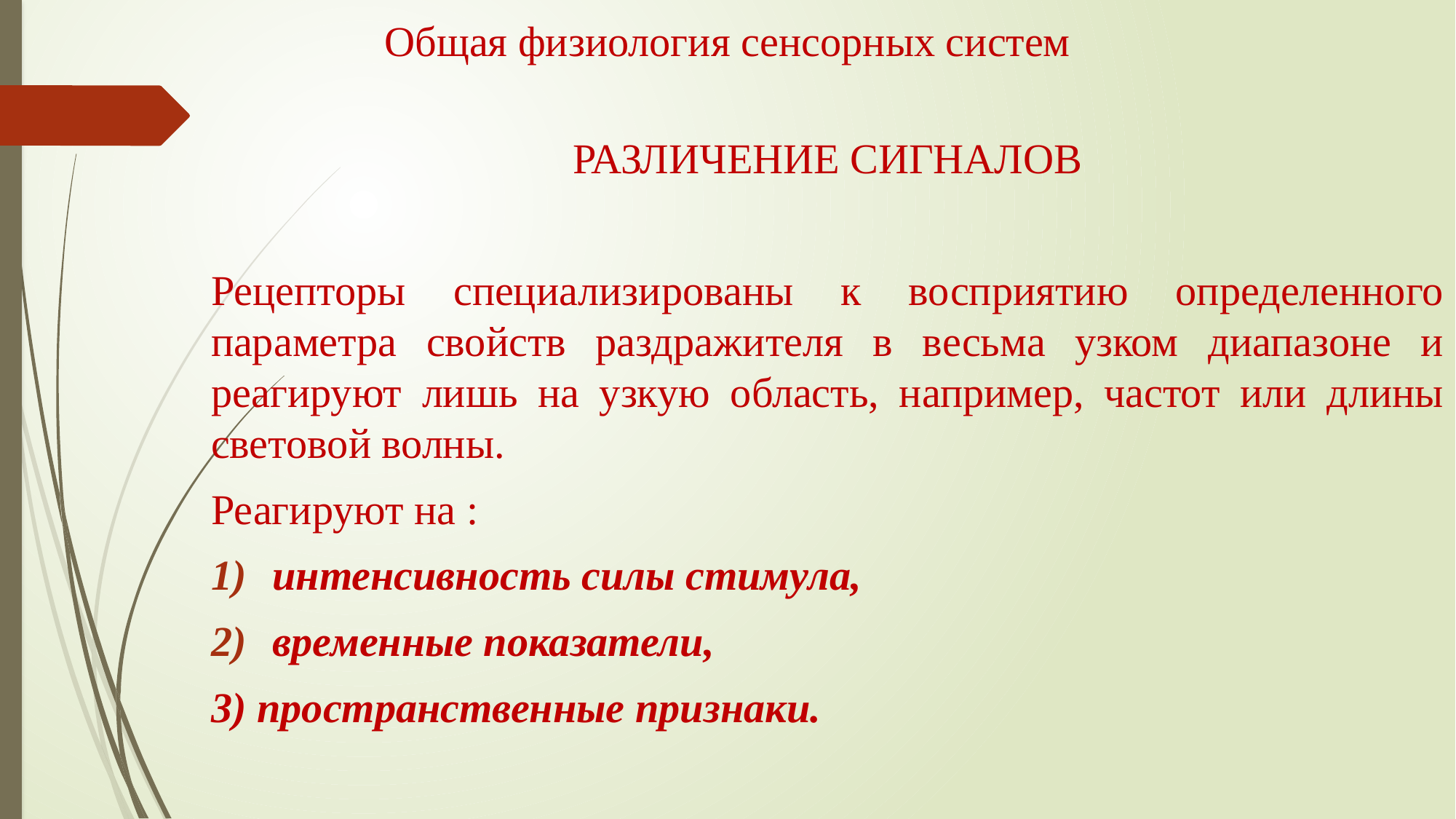

# Общая физиология сенсорных систем
РАЗЛИЧЕНИЕ СИГНАЛОВ

Рецепторы специализированы к восприятию определенного параметра свойств раздражителя в весьма узком диапазоне и реагируют лишь на узкую область, например, частот или длины световой волны.
Реагируют на :
интенсивность силы стимула,
временные показатели,
3) пространственные признаки.